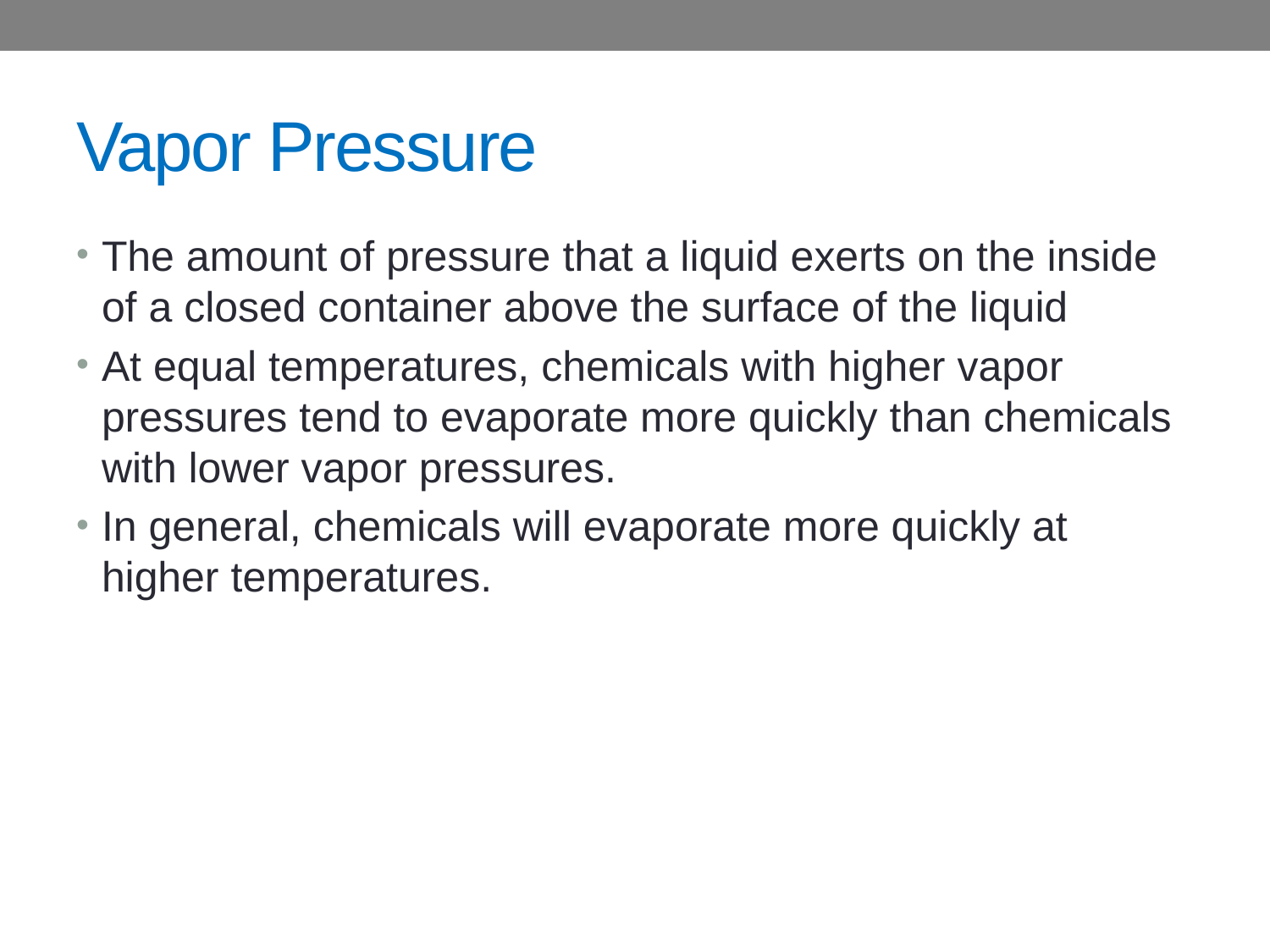

# Vapor Pressure
The amount of pressure that a liquid exerts on the inside of a closed container above the surface of the liquid
At equal temperatures, chemicals with higher vapor pressures tend to evaporate more quickly than chemicals with lower vapor pressures.
In general, chemicals will evaporate more quickly at higher temperatures.